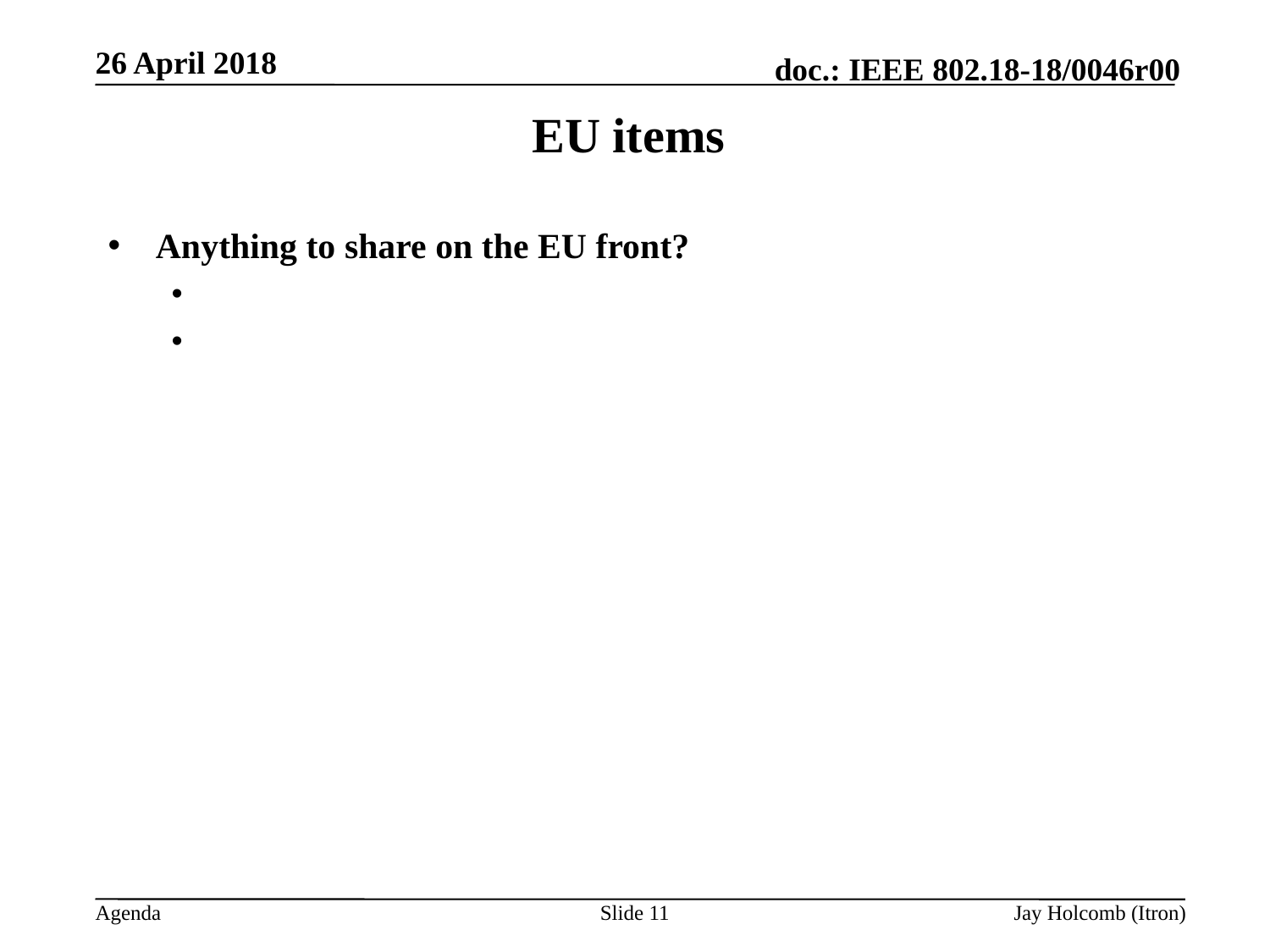

26 April 2018
# EU items

Anything to share on the EU front?

links in 5925-6425 MHz in 37 countries, though some questions on how accurate.
Slide 11
Jay Holcomb (Itron)